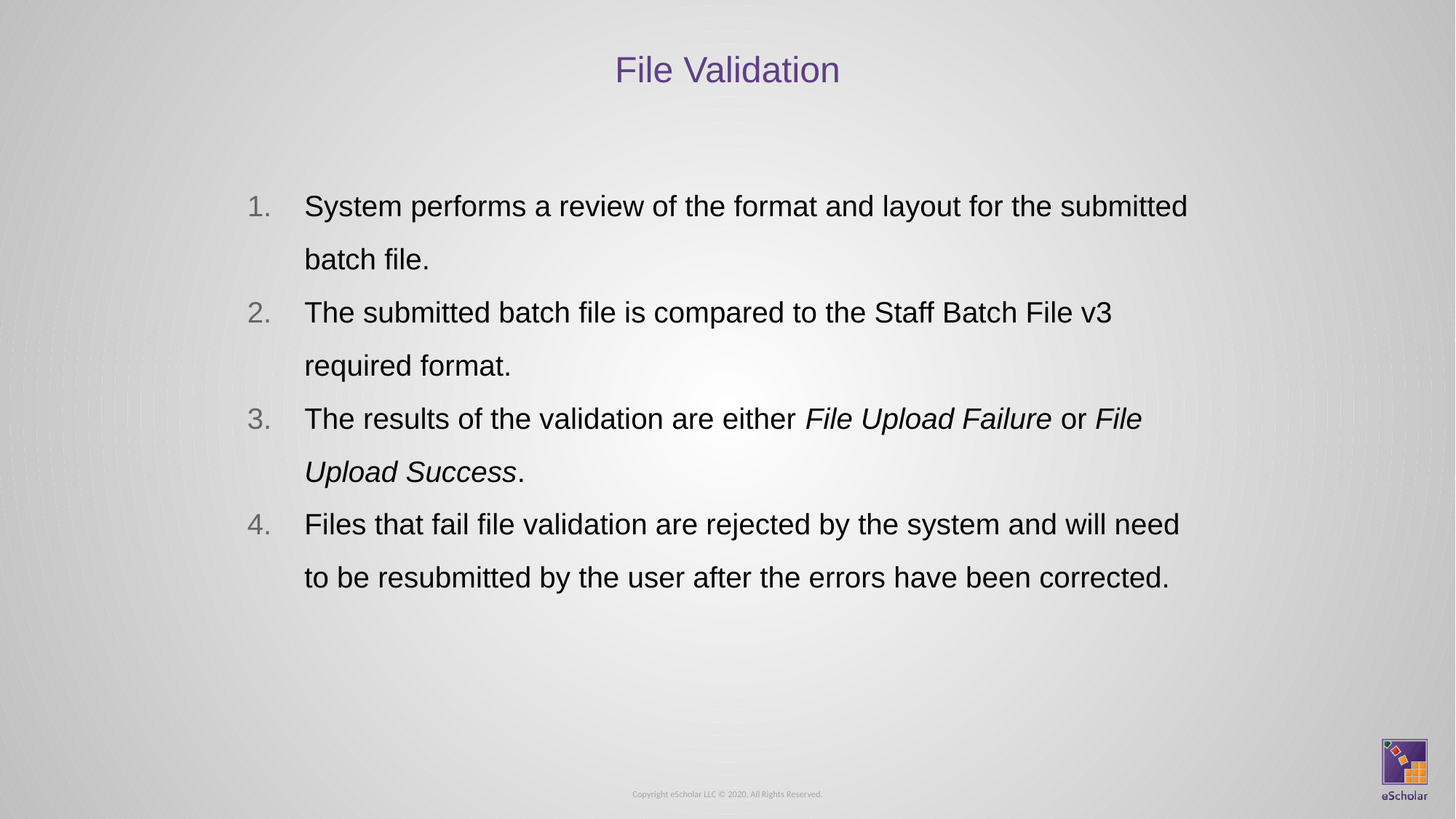

# File Validation
System performs a review of the format and layout for the submitted batch file.
The submitted batch file is compared to the Staff Batch File v3 required format.
The results of the validation are either File Upload Failure or File Upload Success.
Files that fail file validation are rejected by the system and will need to be resubmitted by the user after the errors have been corrected.